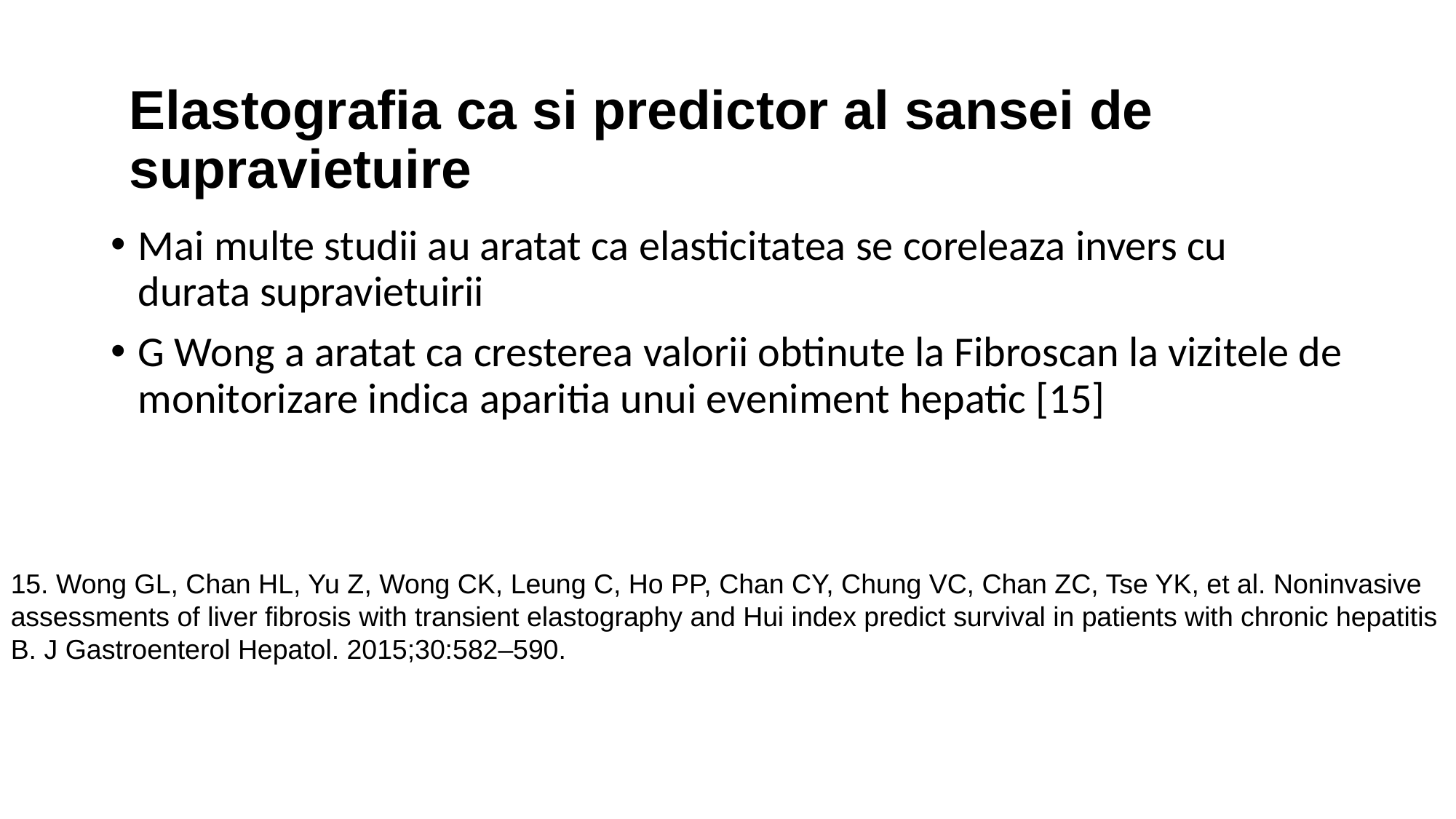

Elastografia ca si predictor al sansei de supravietuire
Mai multe studii au aratat ca elasticitatea se coreleaza invers cu durata supravietuirii
G Wong a aratat ca cresterea valorii obtinute la Fibroscan la vizitele de monitorizare indica aparitia unui eveniment hepatic [15]
15. Wong GL, Chan HL, Yu Z, Wong CK, Leung C, Ho PP, Chan CY, Chung VC, Chan ZC, Tse YK, et al. Noninvasive assessments of liver fibrosis with transient elastography and Hui index predict survival in patients with chronic hepatitis B. J Gastroenterol Hepatol. 2015;30:582–590.